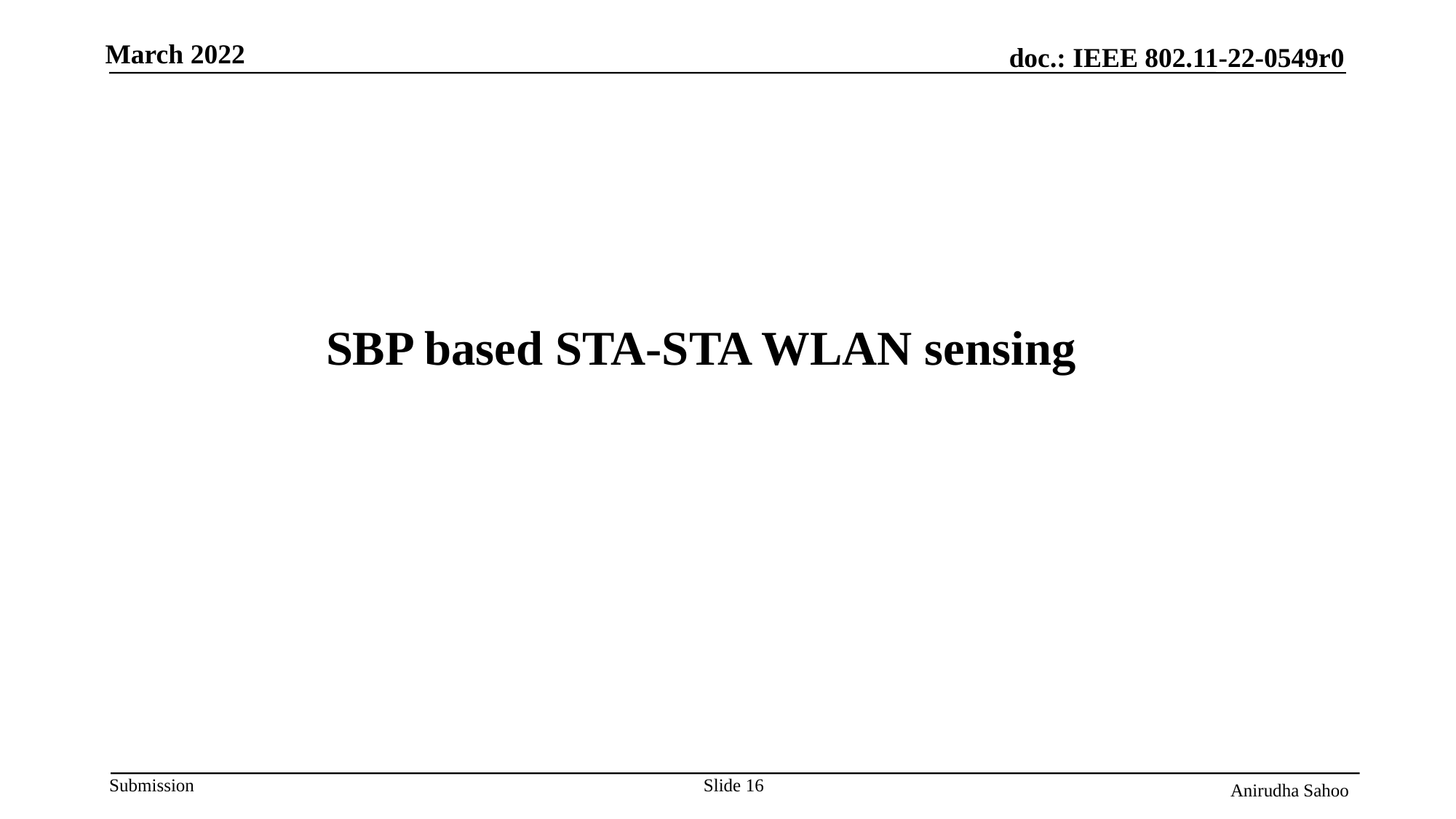

# SBP based STA-STA WLAN sensing
Slide 16
Anirudha Sahoo